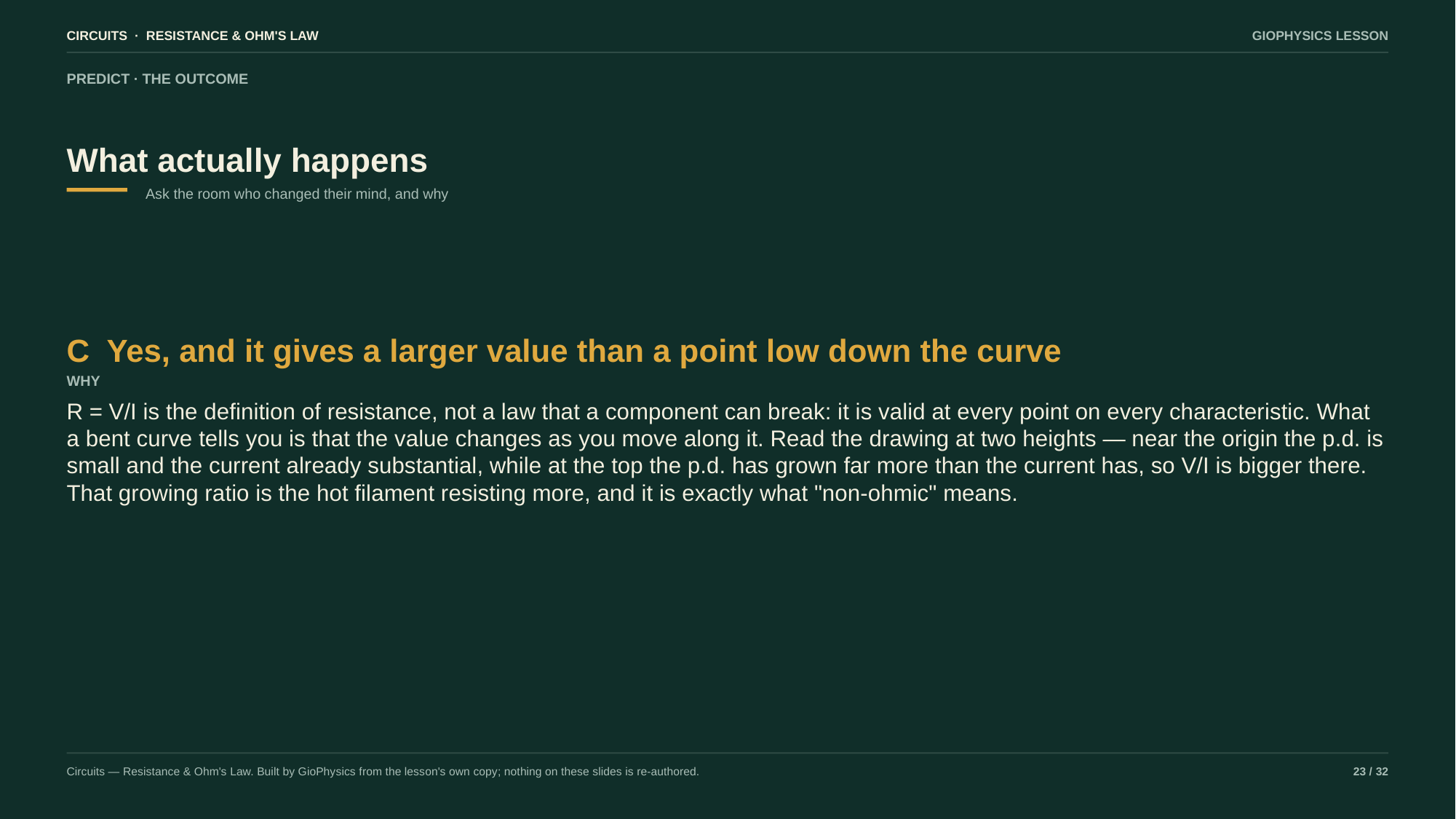

CIRCUITS  ·  RESISTANCE & OHM'S LAW
GIOPHYSICS LESSON

PREDICT · THE OUTCOME
What actually happens
Ask the room who changed their mind, and why

C  Yes, and it gives a larger value than a point low down the curve
WHY
R = V/I is the definition of resistance, not a law that a component can break: it is valid at every point on every characteristic. What a bent curve tells you is that the value changes as you move along it. Read the drawing at two heights — near the origin the p.d. is small and the current already substantial, while at the top the p.d. has grown far more than the current has, so V/I is bigger there. That growing ratio is the hot filament resisting more, and it is exactly what "non-ohmic" means.

Circuits — Resistance & Ohm's Law. Built by GioPhysics from the lesson's own copy; nothing on these slides is re-authored.
23 / 32